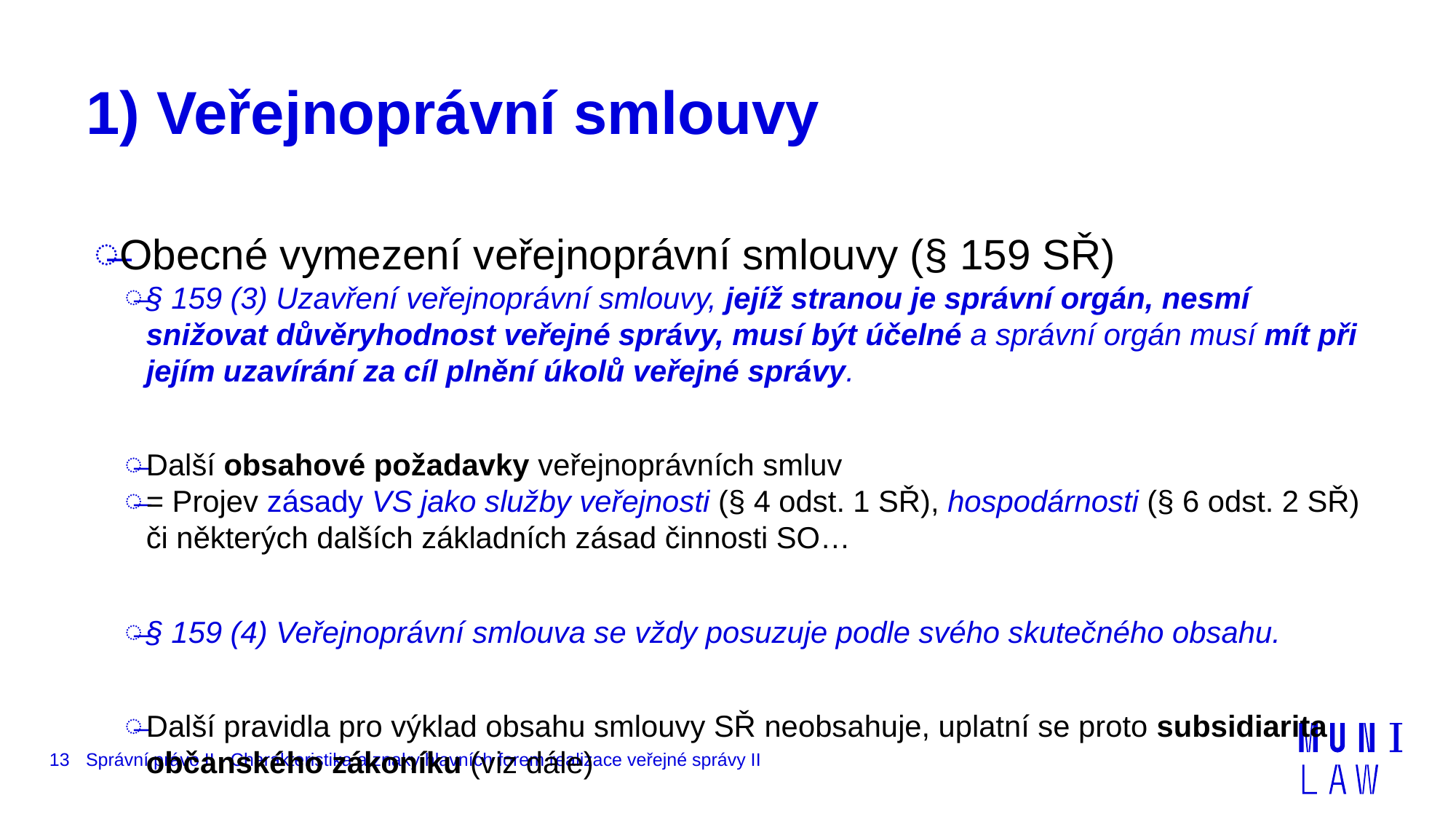

# 1) Veřejnoprávní smlouvy
Obecné vymezení veřejnoprávní smlouvy (§ 159 SŘ)
§ 159 (3) Uzavření veřejnoprávní smlouvy, jejíž stranou je správní orgán, nesmí snižovat důvěryhodnost veřejné správy, musí být účelné a správní orgán musí mít při jejím uzavírání za cíl plnění úkolů veřejné správy.

Další obsahové požadavky veřejnoprávních smluv
= Projev zásady VS jako služby veřejnosti (§ 4 odst. 1 SŘ), hospodárnosti (§ 6 odst. 2 SŘ) či některých dalších základních zásad činnosti SO…

§ 159 (4) Veřejnoprávní smlouva se vždy posuzuje podle svého skutečného obsahu.

Další pravidla pro výklad obsahu smlouvy SŘ neobsahuje, uplatní se proto subsidiarita občanského zákoníku (viz dále)

13
Správní právo II - Charakteristika a znaky hlavních forem realizace veřejné správy II